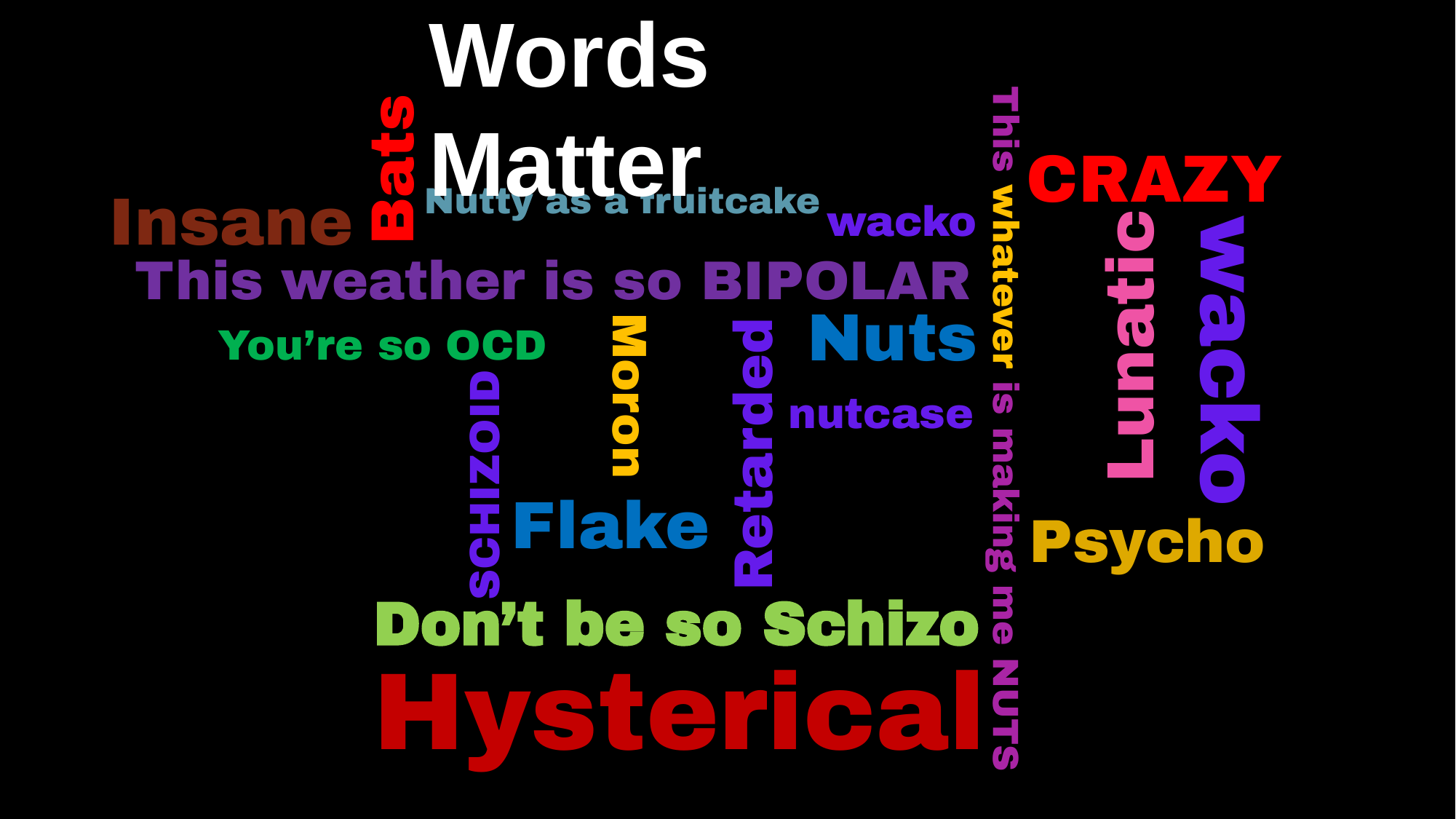

Words Matter
Bats
CRAZY
Nutty as a fruitcake
Insane
wacko
This weather is so BIPOLAR
Nuts
Lunatic
wacko
You’re so OCD
Moron
nutcase
Retarded
This whatever is making me NUTS
SCHIZOID
Flake
Psycho
Don’t be so Schizo
Hysterical